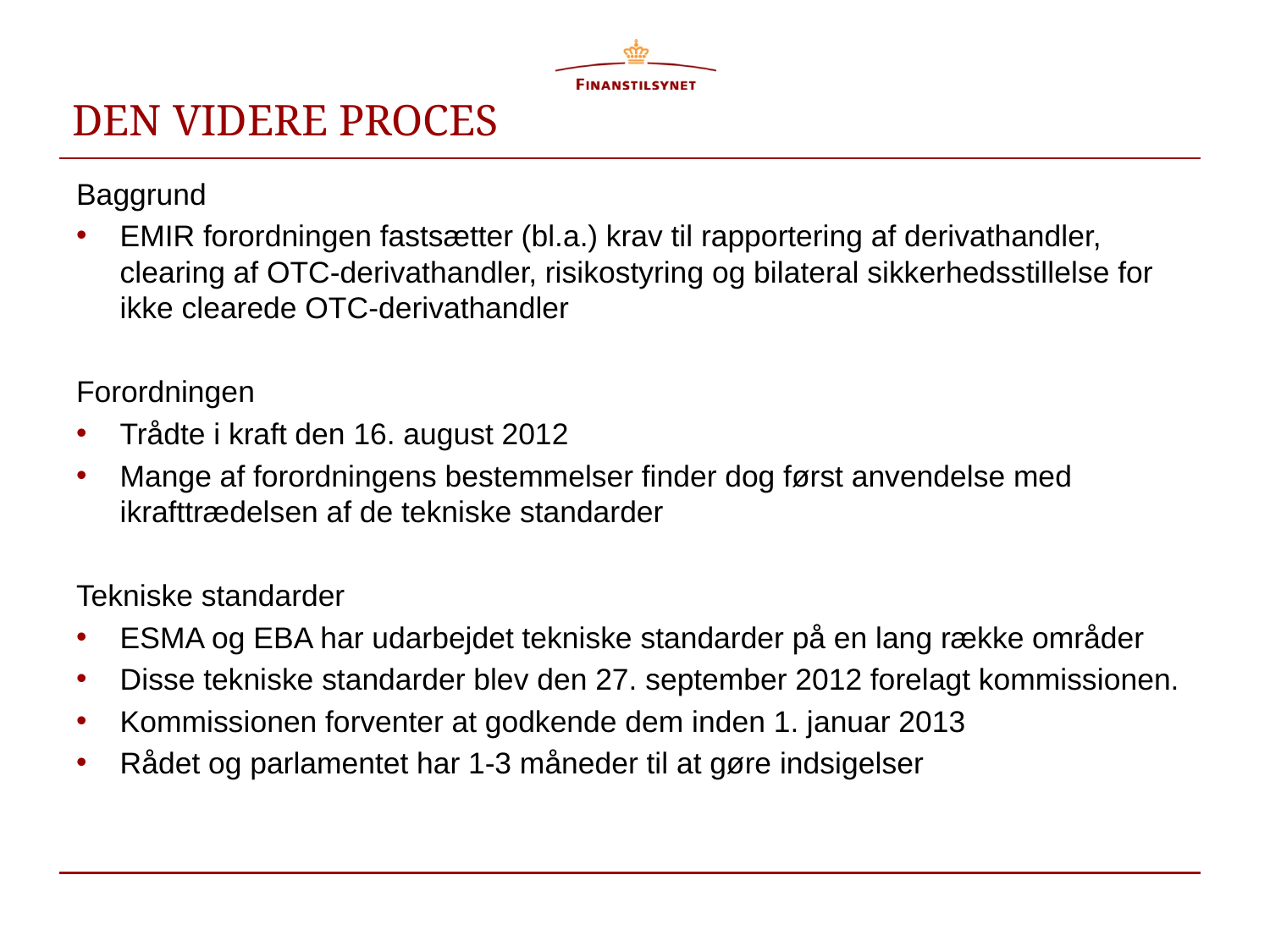

# DEN VIDERE PROCES
Baggrund
EMIR forordningen fastsætter (bl.a.) krav til rapportering af derivathandler, clearing af OTC-derivathandler, risikostyring og bilateral sikkerhedsstillelse for ikke clearede OTC-derivathandler

Forordningen
Trådte i kraft den 16. august 2012
Mange af forordningens bestemmelser finder dog først anvendelse med ikrafttrædelsen af de tekniske standarder

Tekniske standarder
ESMA og EBA har udarbejdet tekniske standarder på en lang række områder
Disse tekniske standarder blev den 27. september 2012 forelagt kommissionen.
Kommissionen forventer at godkende dem inden 1. januar 2013
Rådet og parlamentet har 1-3 måneder til at gøre indsigelser